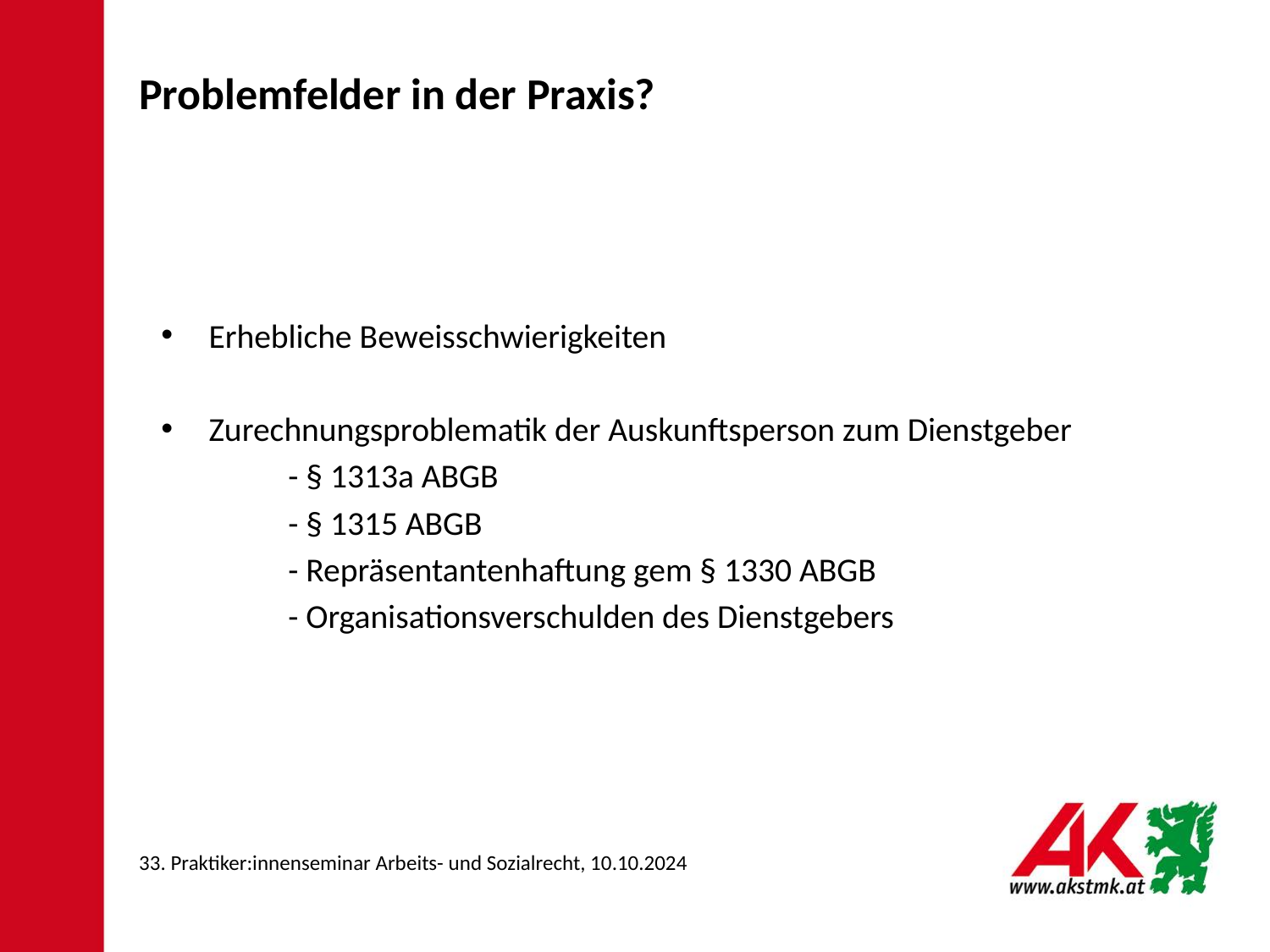

Problemfelder in der Praxis?
Erhebliche Beweisschwierigkeiten

Zurechnungsproblematik der Auskunftsperson zum Dienstgeber
	- § 1313a ABGB
	- § 1315 ABGB
	- Repräsentantenhaftung gem § 1330 ABGB
	- Organisationsverschulden des Dienstgebers

33. Praktiker:innenseminar Arbeits- und Sozialrecht, 10.10.2024

19